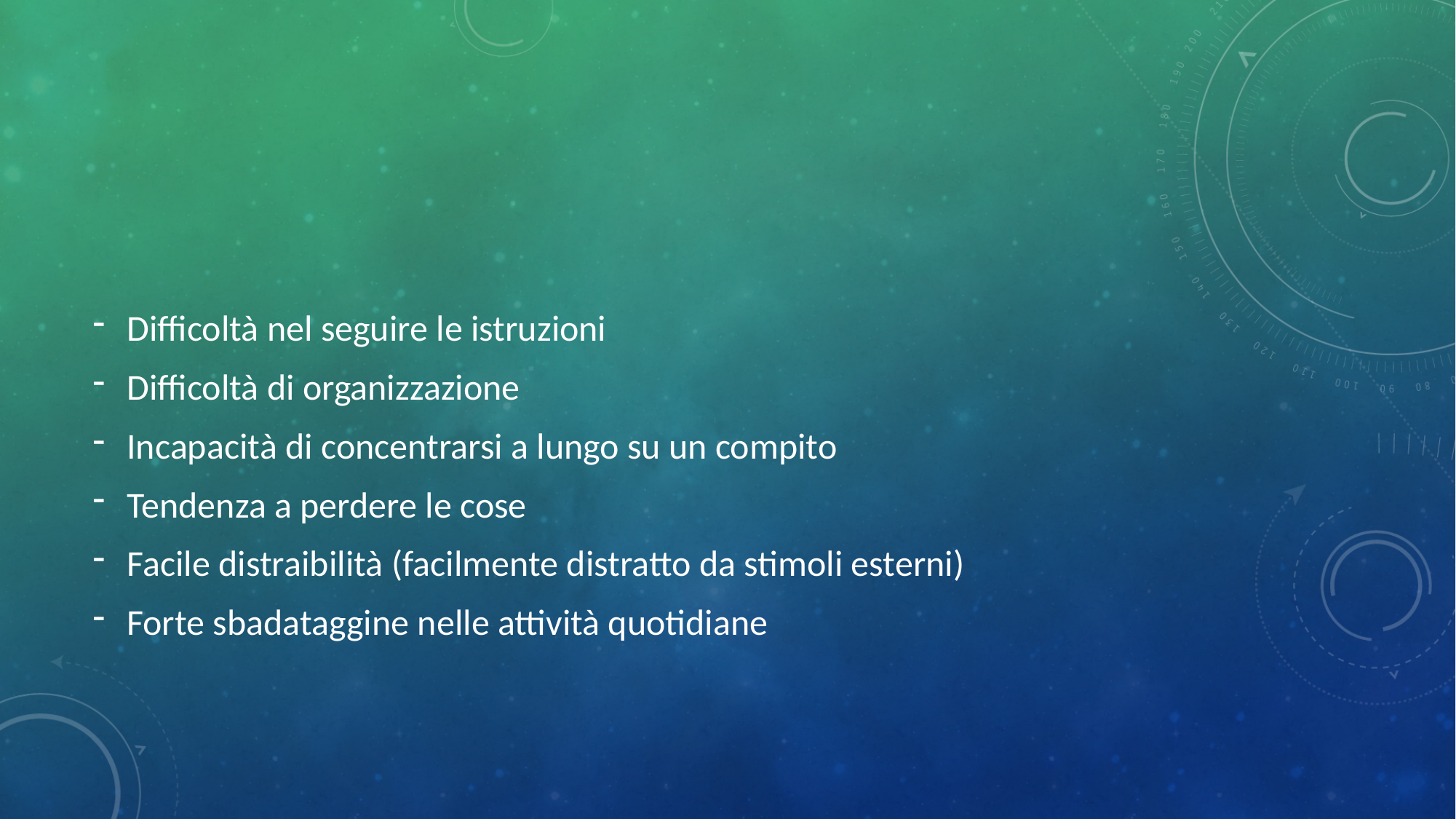

#
Difficoltà nel seguire le istruzioni
Difficoltà di organizzazione
Incapacità di concentrarsi a lungo su un compito
Tendenza a perdere le cose
Facile distraibilità (facilmente distratto da stimoli esterni)
Forte sbadataggine nelle attività quotidiane